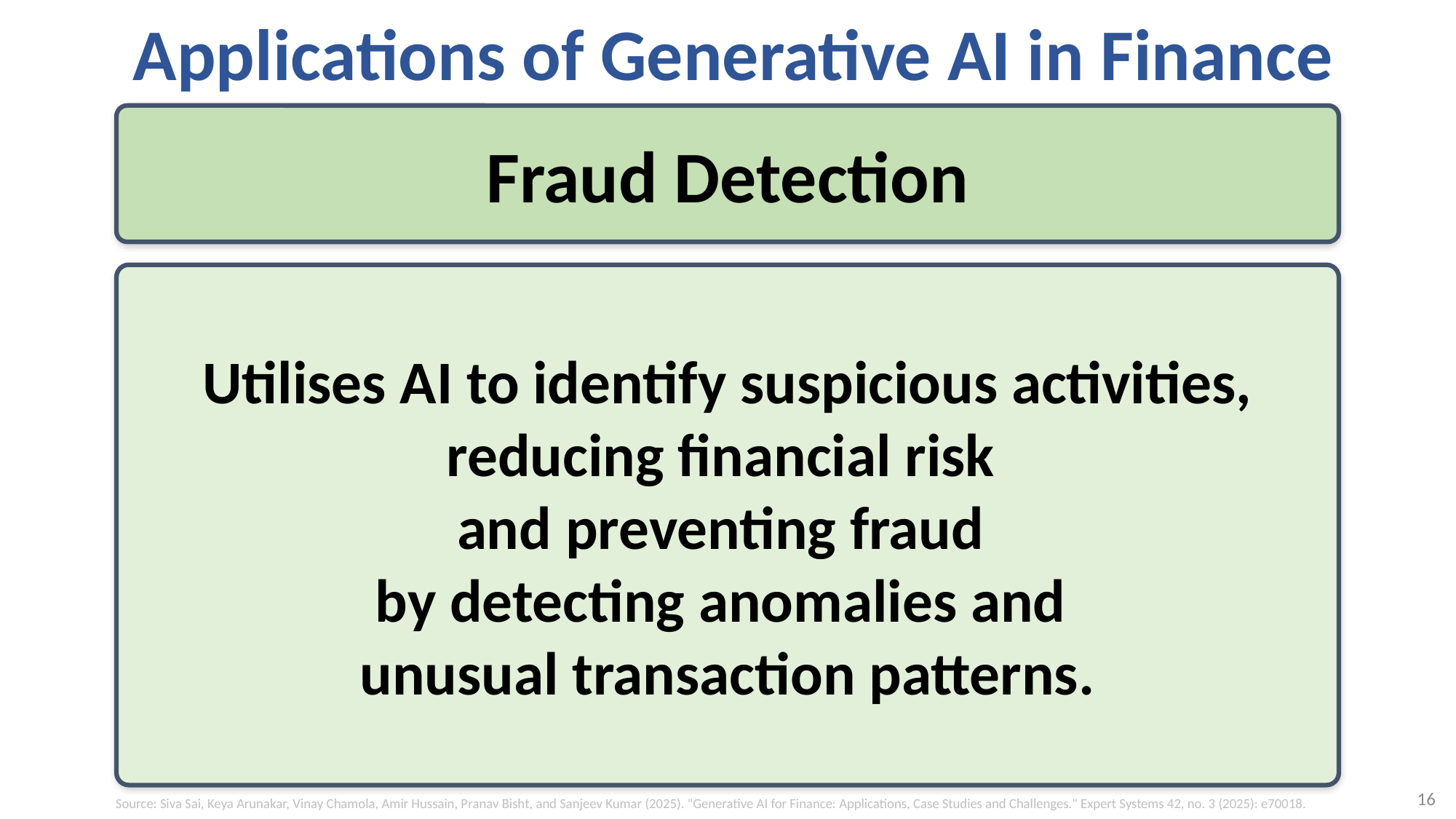

# Applications of Generative AI in Finance
Fraud Detection
Utilises AI to identify suspicious activities, reducing financial risk
and preventing fraud
by detecting anomalies and
unusual transaction patterns.
16
Source: Siva Sai, Keya Arunakar, Vinay Chamola, Amir Hussain, Pranav Bisht, and Sanjeev Kumar (2025). "Generative AI for Finance: Applications, Case Studies and Challenges." Expert Systems 42, no. 3 (2025): e70018.